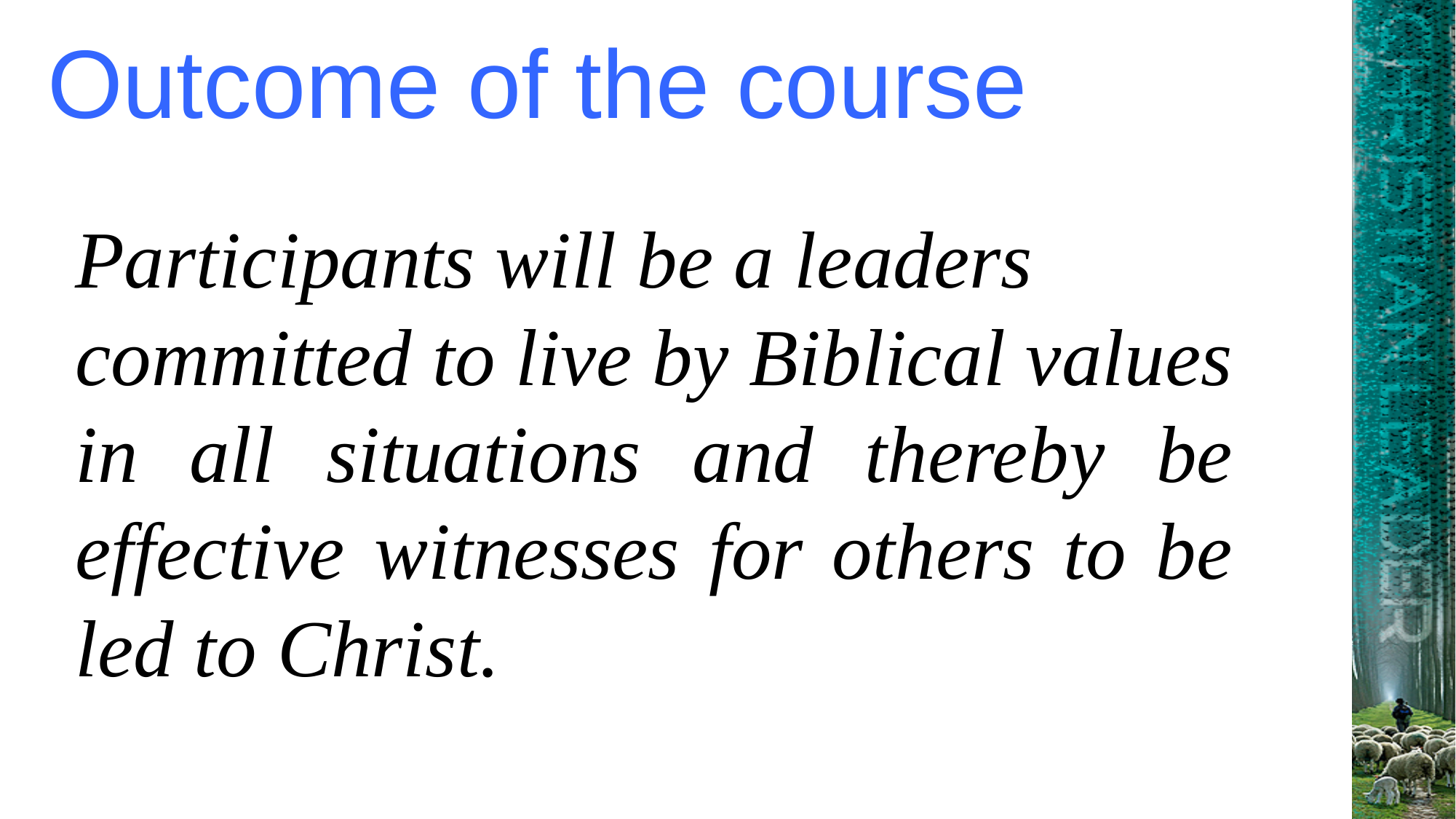

# Outcome of the course
Participants will be a leaders
committed to live by Biblical values
in all situations and thereby be effective witnesses for others to be led to Christ.